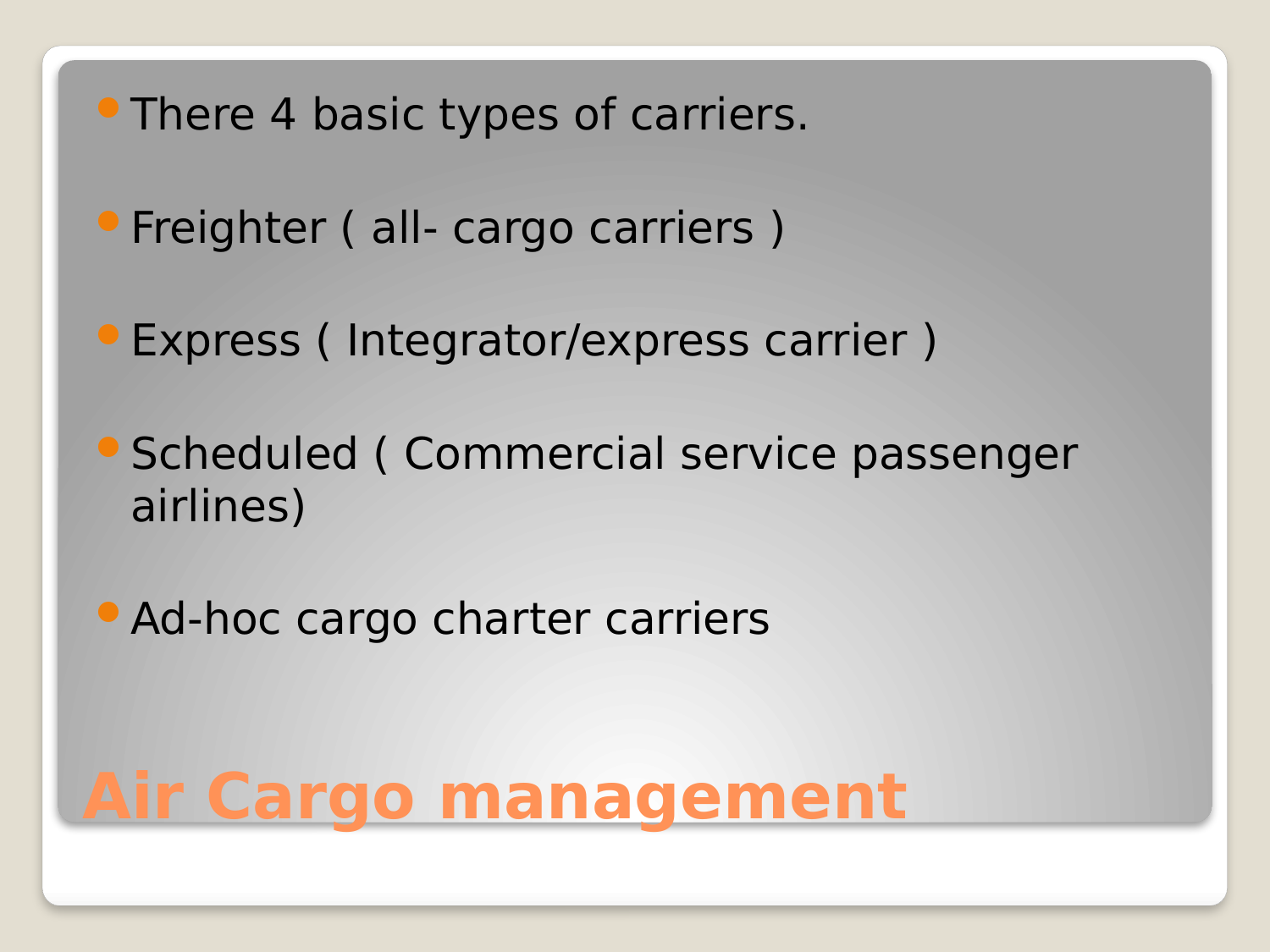

There 4 basic types of carriers.

Freighter ( all- cargo carriers )

Express ( Integrator/express carrier )

Scheduled ( Commercial service passenger airlines)

Ad-hoc cargo charter carriers
# Air Cargo management